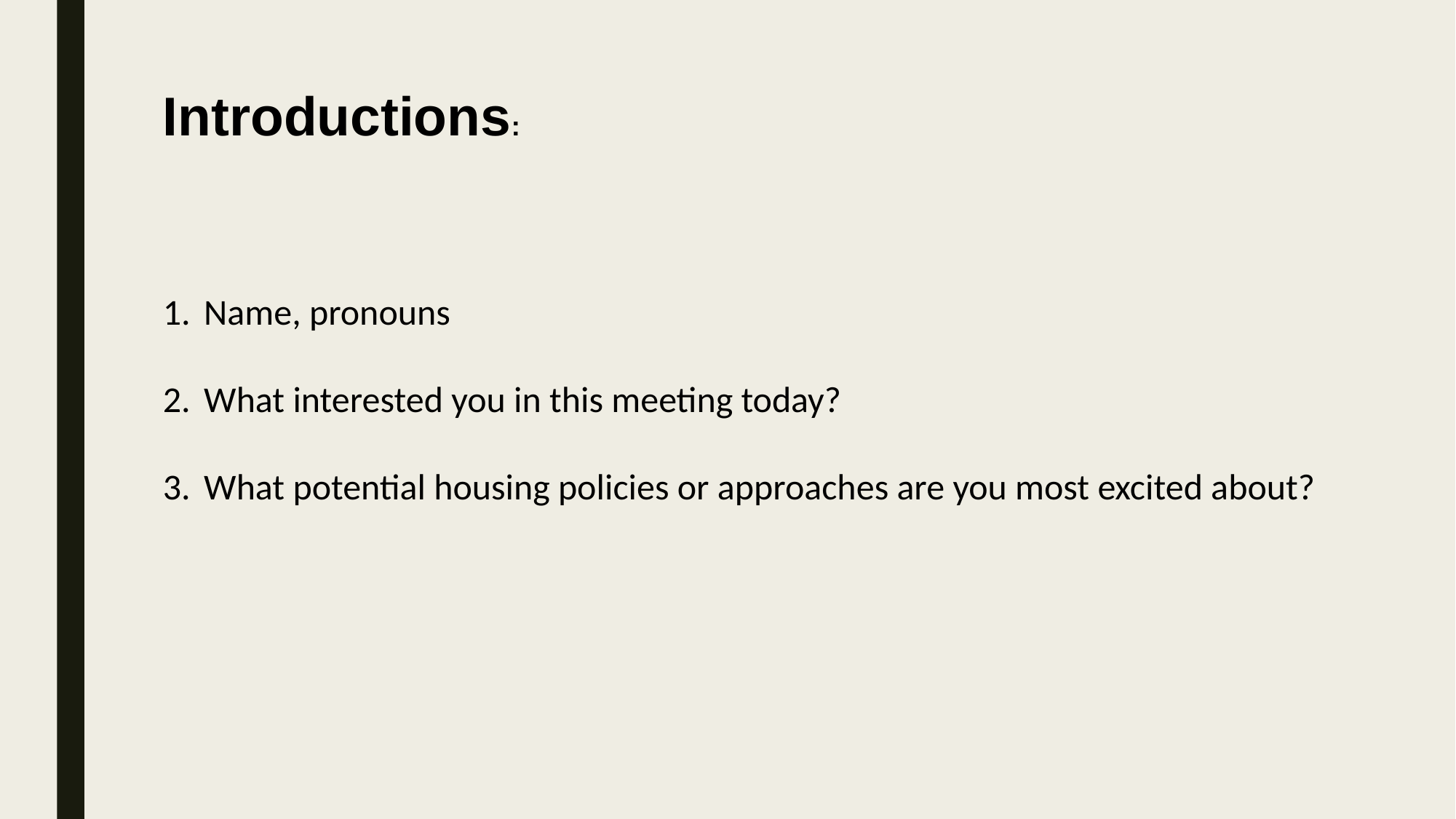

Introductions:

Name, pronouns
What interested you in this meeting today?
What potential housing policies or approaches are you most excited about?